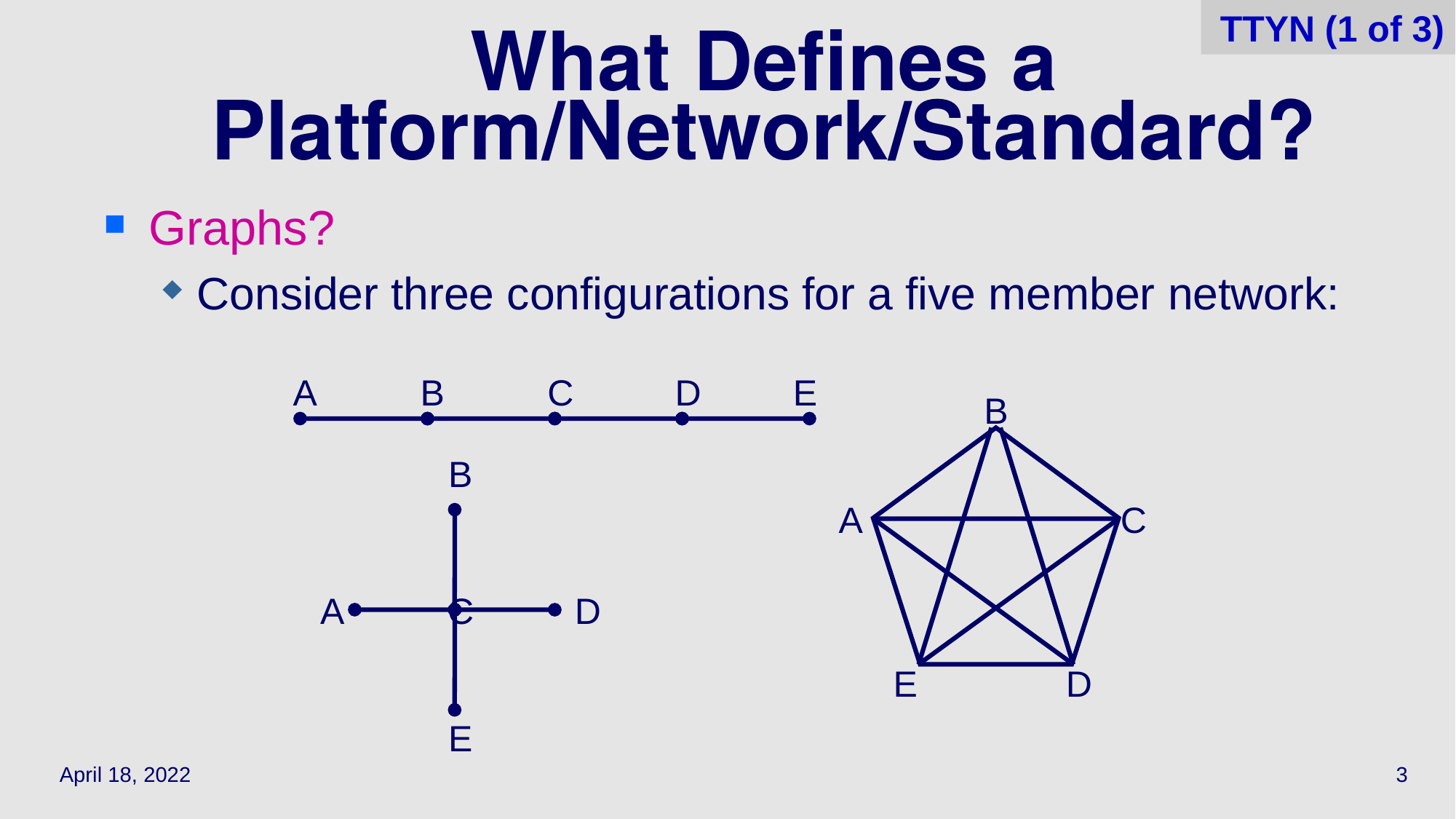

3
TTYN (1 of 3)
# What Defines a Platform/Network/Standard?
Graphs?
Consider three configurations for a five member network:

A
B
C
D
E

B

A
C
E
D
B

A
C
D
E
April 18, 2022